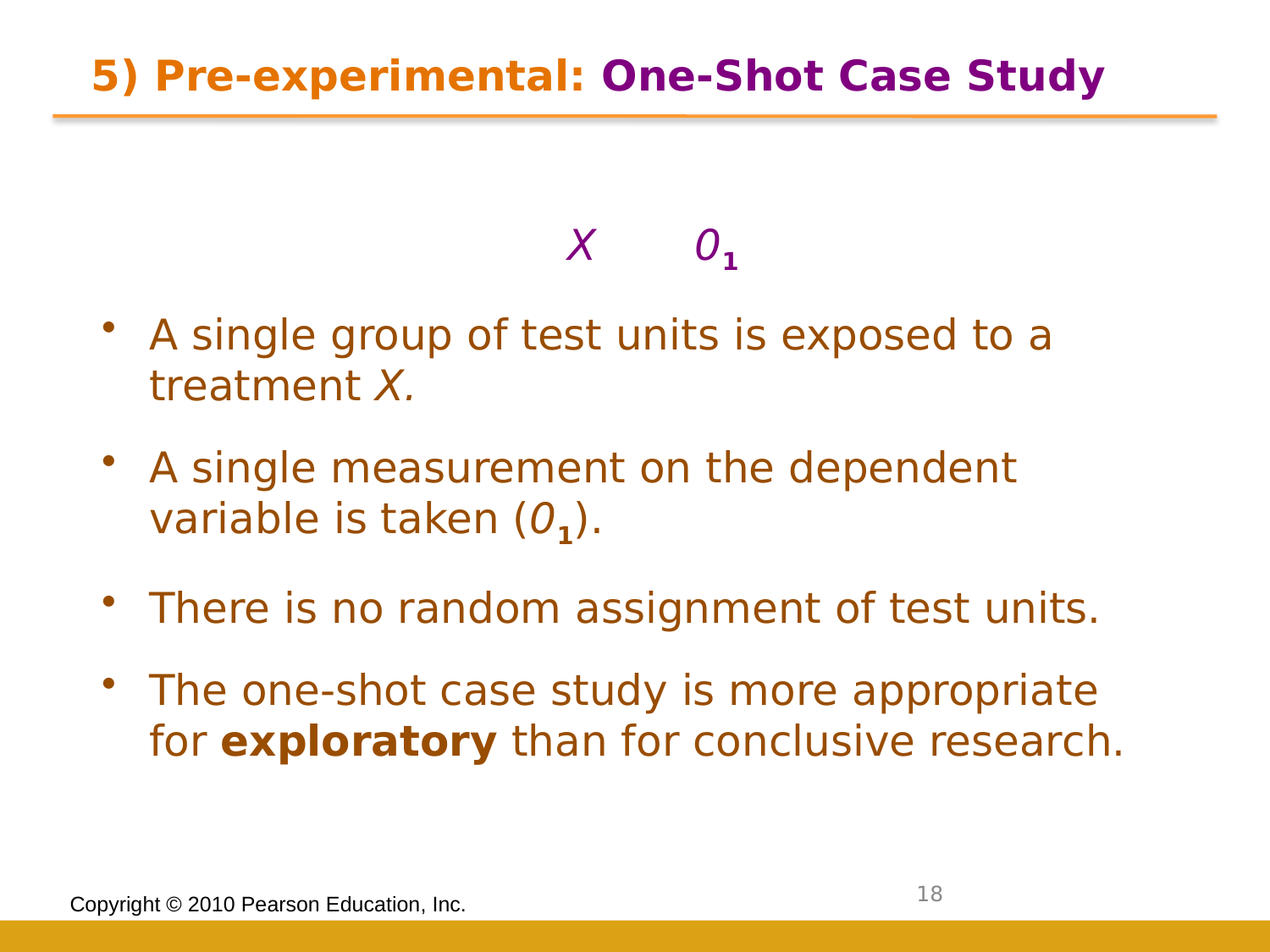

5) Pre-experimental: One-Shot Case Study
	X	01
A single group of test units is exposed to a treatment X.
A single measurement on the dependent variable is taken (01).
There is no random assignment of test units.
The one-shot case study is more appropriate for exploratory than for conclusive research.
18